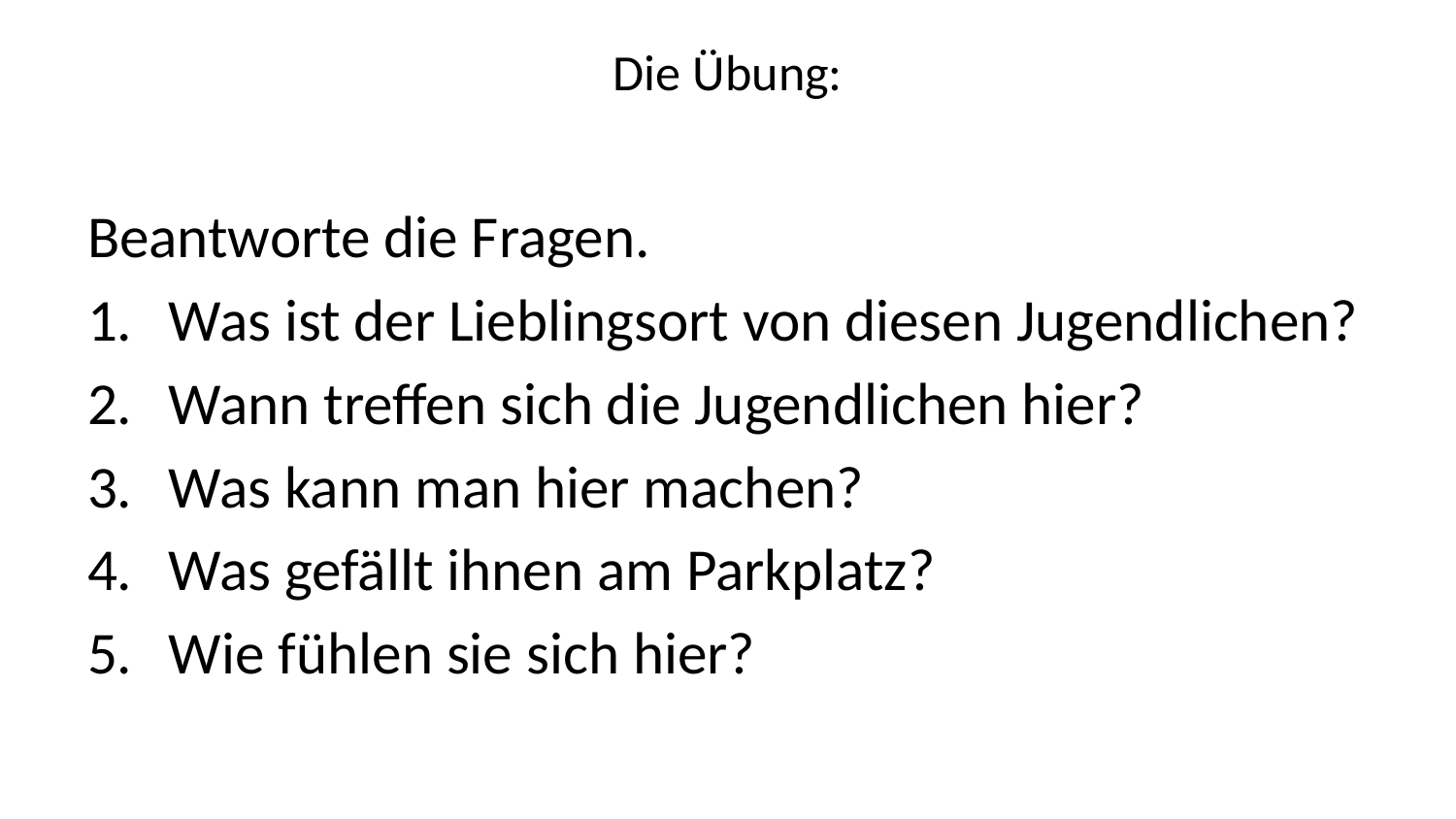

# Die Übung:
Beantworte die Fragen.
Was ist der Lieblingsort von diesen Jugendlichen?
Wann treffen sich die Jugendlichen hier?
Was kann man hier machen?
Was gefällt ihnen am Parkplatz?
Wie fühlen sie sich hier?